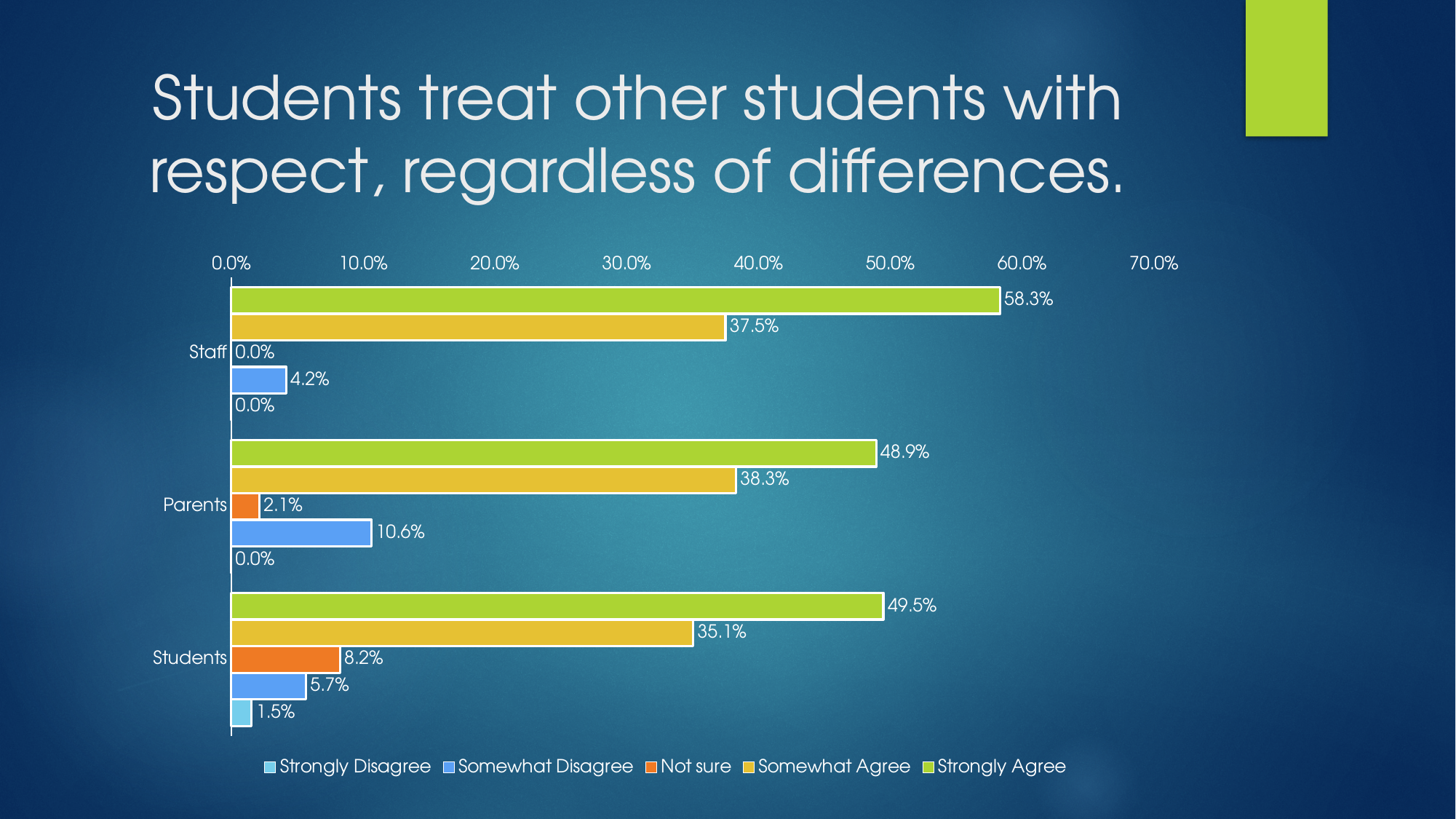

# Students treat other students with respect, regardless of differences.

### Chart

| Category | Strongly Agree | Somewhat Agree | Not sure | Somewhat Disagree | Strongly Disagree |
|---|---|---|---|---|---|
| Staff | 0.5833333333333334 | 0.375 | 0.0 | 0.041666666666666664 | 0.0 |
| Parents | 0.48936170212765956 | 0.3829787234042553 | 0.02127659574468085 | 0.10638297872340426 | 0.0 |
| Students | 0.4948453608247423 | 0.35051546391752575 | 0.08247422680412371 | 0.05670103092783505 | 0.015463917525773196 |